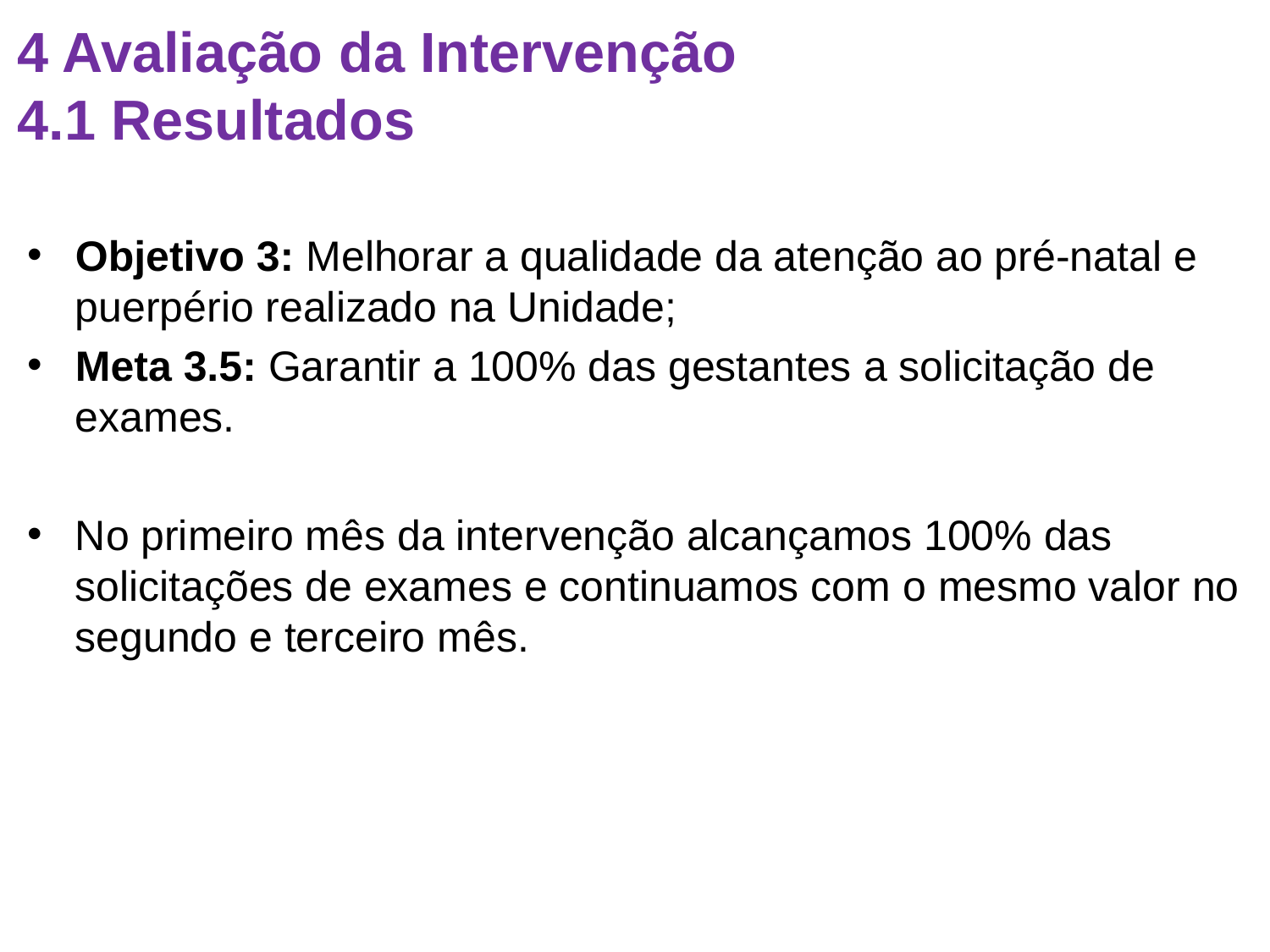

# 4 Avaliação da Intervenção 4.1 Resultados
Objetivo 3: Melhorar a qualidade da atenção ao pré-natal e puerpério realizado na Unidade;
Meta 3.5: Garantir a 100% das gestantes a solicitação de exames.

No primeiro mês da intervenção alcançamos 100% das solicitações de exames e continuamos com o mesmo valor no segundo e terceiro mês.